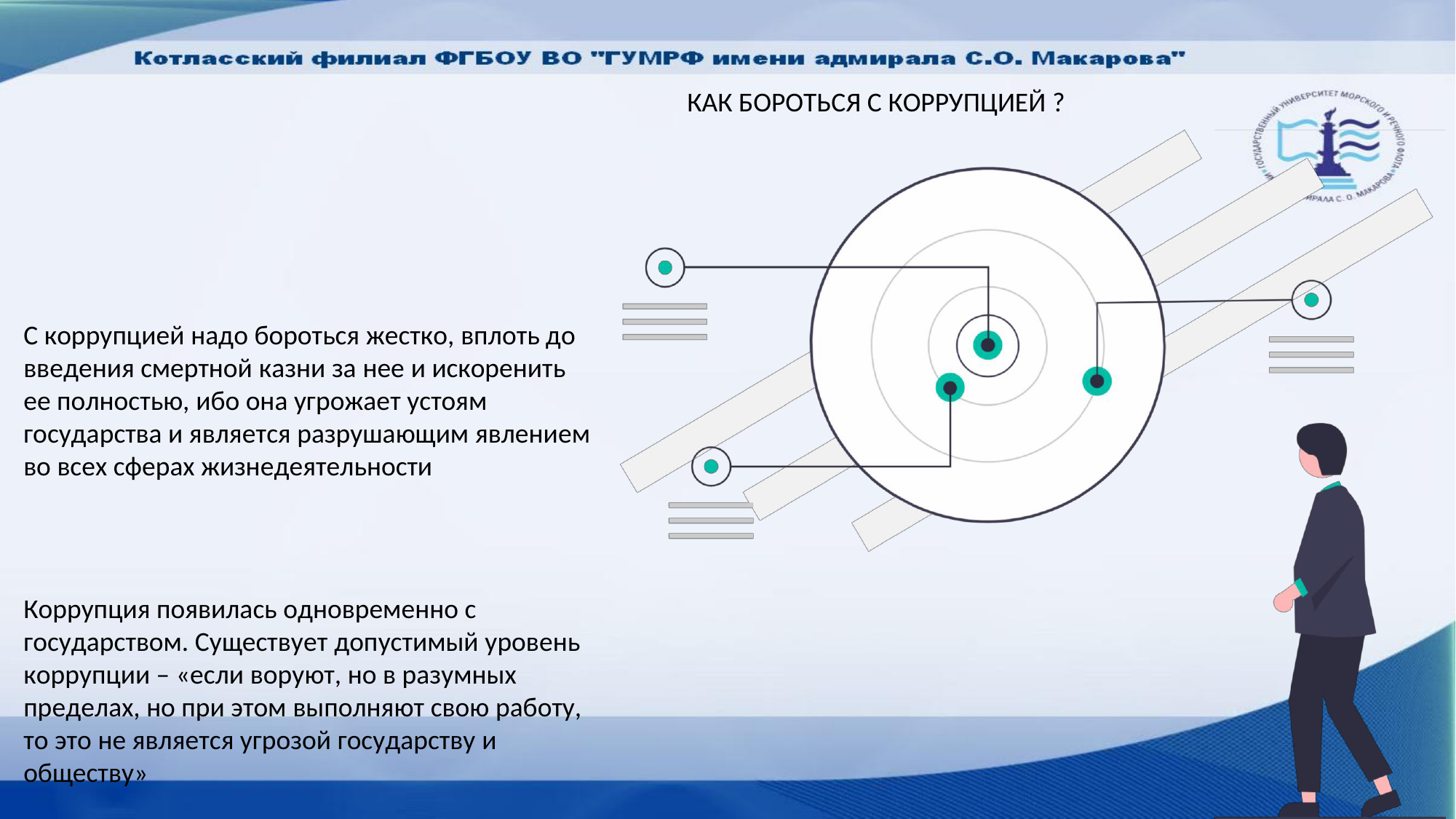

# КАК БОРОТЬСЯ С КОРРУПЦИЕЙ ?

С коррупцией надо бороться жестко, вплоть до введения смертной казни за нее и искоренить ее полностью, ибо она угрожает устоям государства и является разрушающим явлением во всех сферах жизнедеятельности
Коррупция появилась одновременно с государством. Существует допустимый уровень коррупции – «если воруют, но в разумных пределах, но при этом выполняют свою работу, то это не является угрозой государству и обществу»